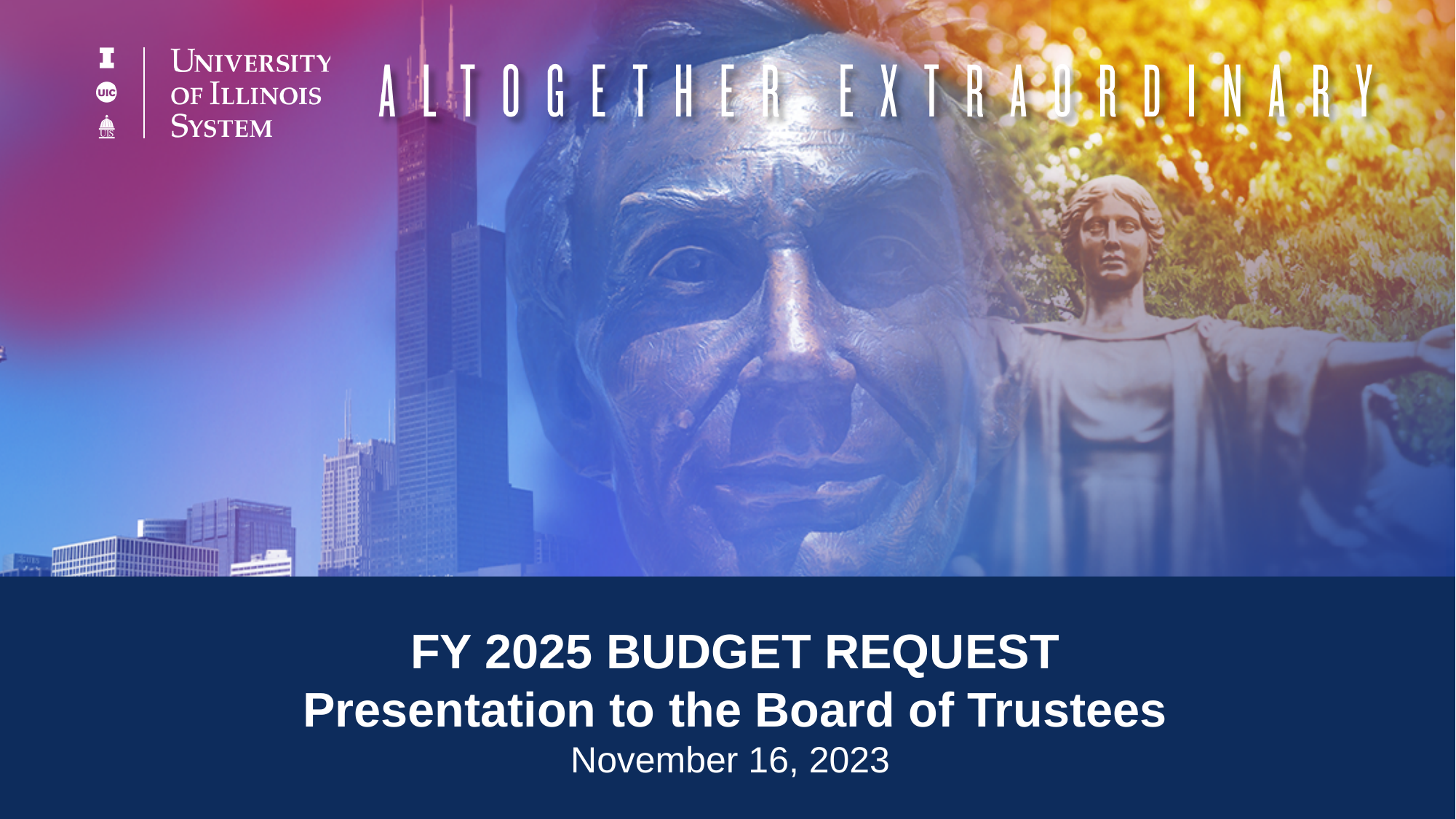

# FY 2025 BUDGET REQUEST Presentation to the Board of Trustees November 16, 2023